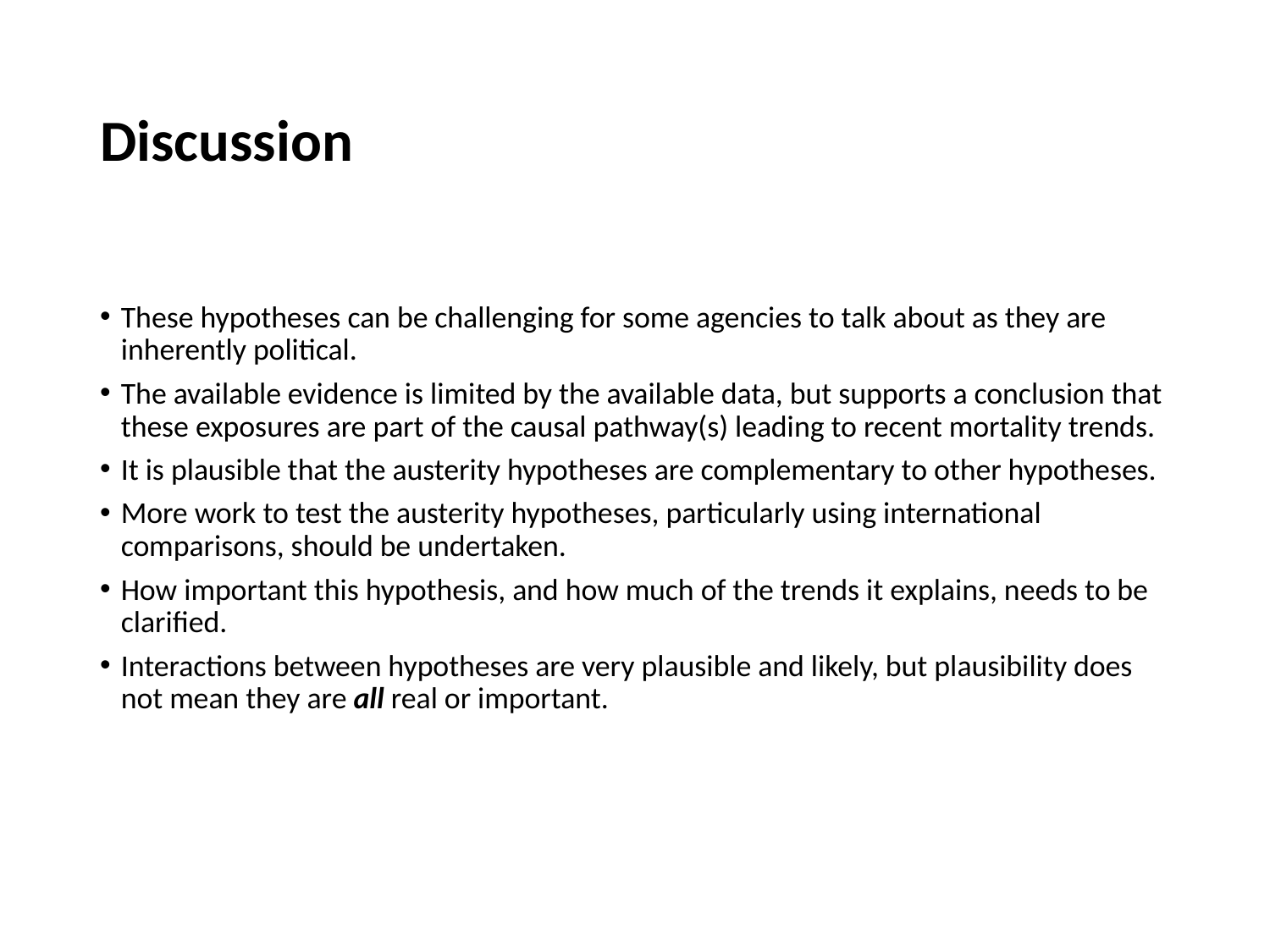

# Discussion
These hypotheses can be challenging for some agencies to talk about as they are inherently political.
The available evidence is limited by the available data, but supports a conclusion that these exposures are part of the causal pathway(s) leading to recent mortality trends.
It is plausible that the austerity hypotheses are complementary to other hypotheses.
More work to test the austerity hypotheses, particularly using international comparisons, should be undertaken.
How important this hypothesis, and how much of the trends it explains, needs to be clarified.
Interactions between hypotheses are very plausible and likely, but plausibility does not mean they are all real or important.